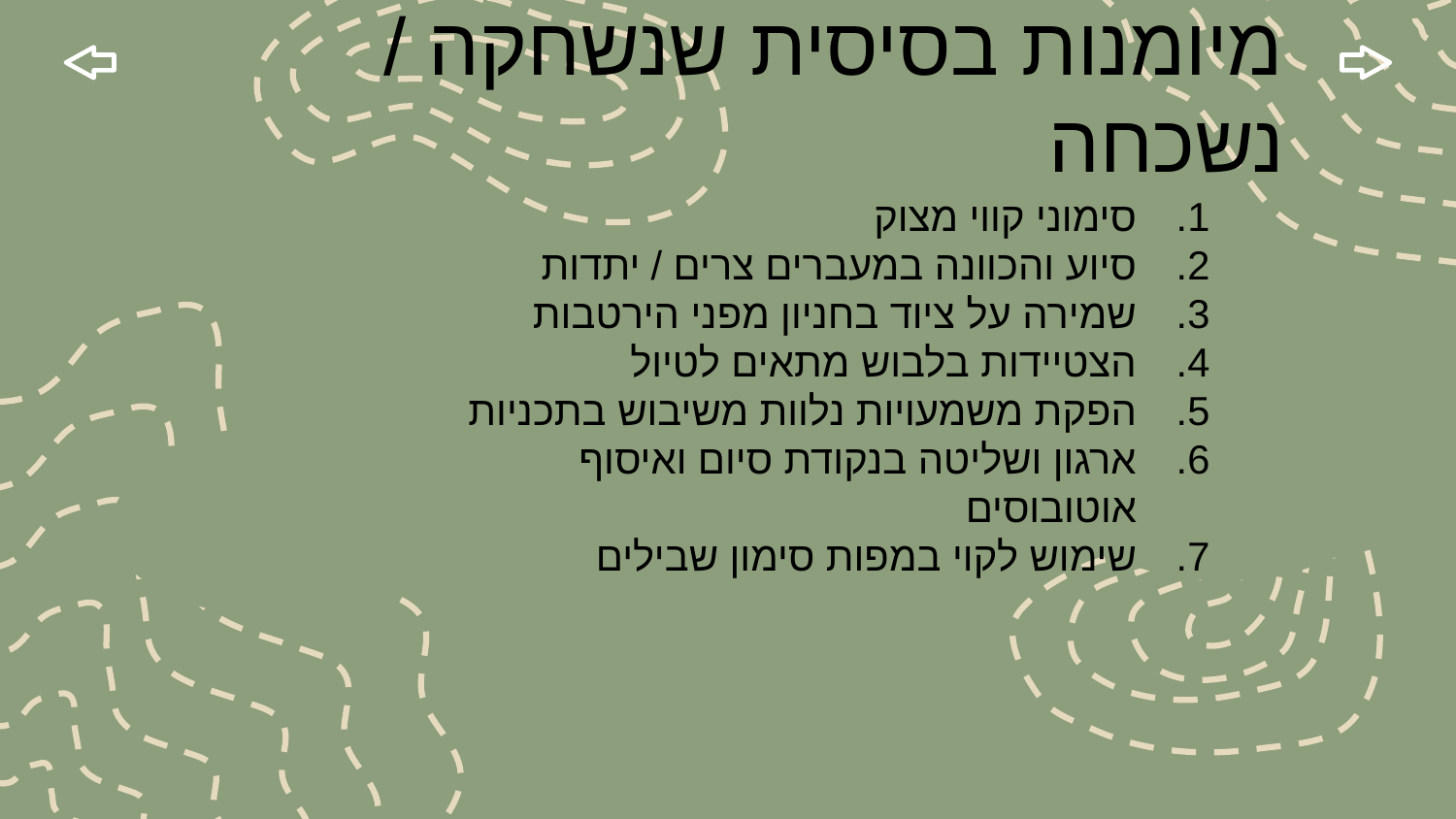

# מיומנות בסיסית שנשחקה / נשכחה

סימוני קווי מצוק
סיוע והכוונה במעברים צרים / יתדות
שמירה על ציוד בחניון מפני הירטבות
הצטיידות בלבוש מתאים לטיול
הפקת משמעויות נלוות משיבוש בתכניות
ארגון ושליטה בנקודת סיום ואיסוף אוטובוסים
שימוש לקוי במפות סימון שבילים